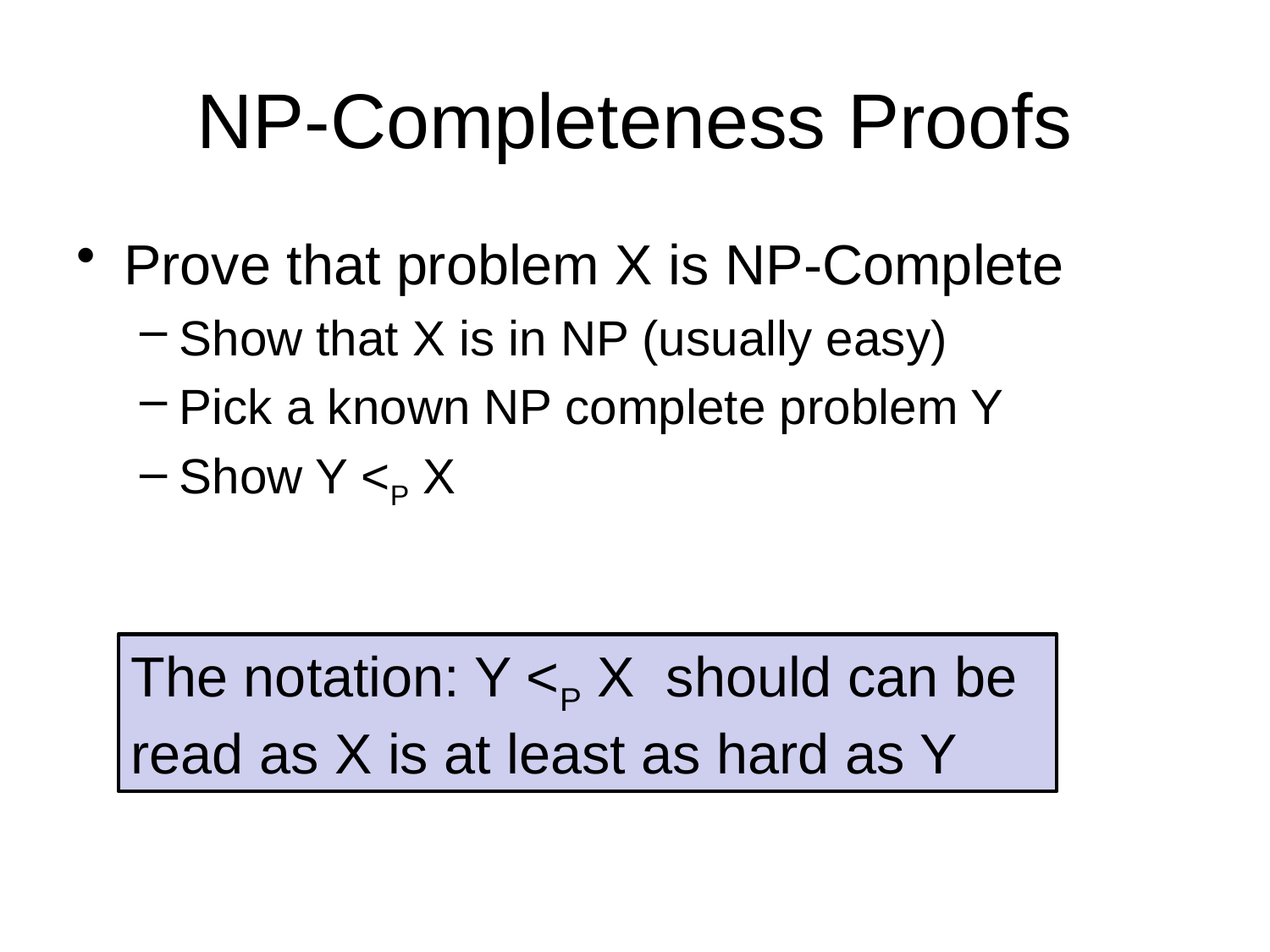

# NP-Completeness Proofs
Prove that problem X is NP-Complete
Show that X is in NP (usually easy)
Pick a known NP complete problem Y
Show Y <P X

The notation: Y <P X  should can be read as X is at least as hard as Y